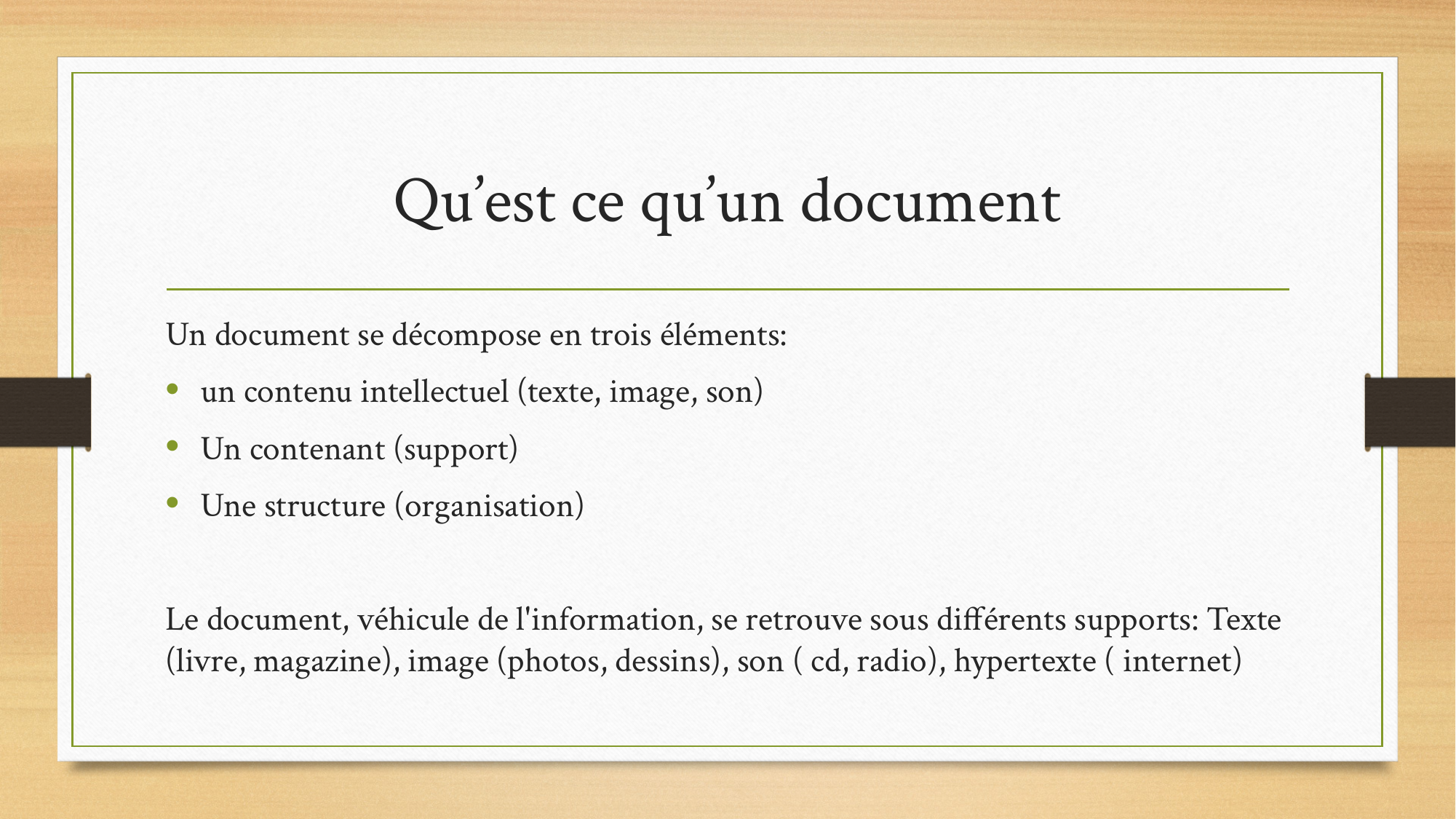

# Qu’est ce qu’un document
Un document se décompose en trois éléments:
un contenu intellectuel (texte, image, son)
Un contenant (support)
Une structure (organisation)

Le document, véhicule de l'information, se retrouve sous différents supports: Texte (livre, magazine), image (photos, dessins), son ( cd, radio), hypertexte ( internet)